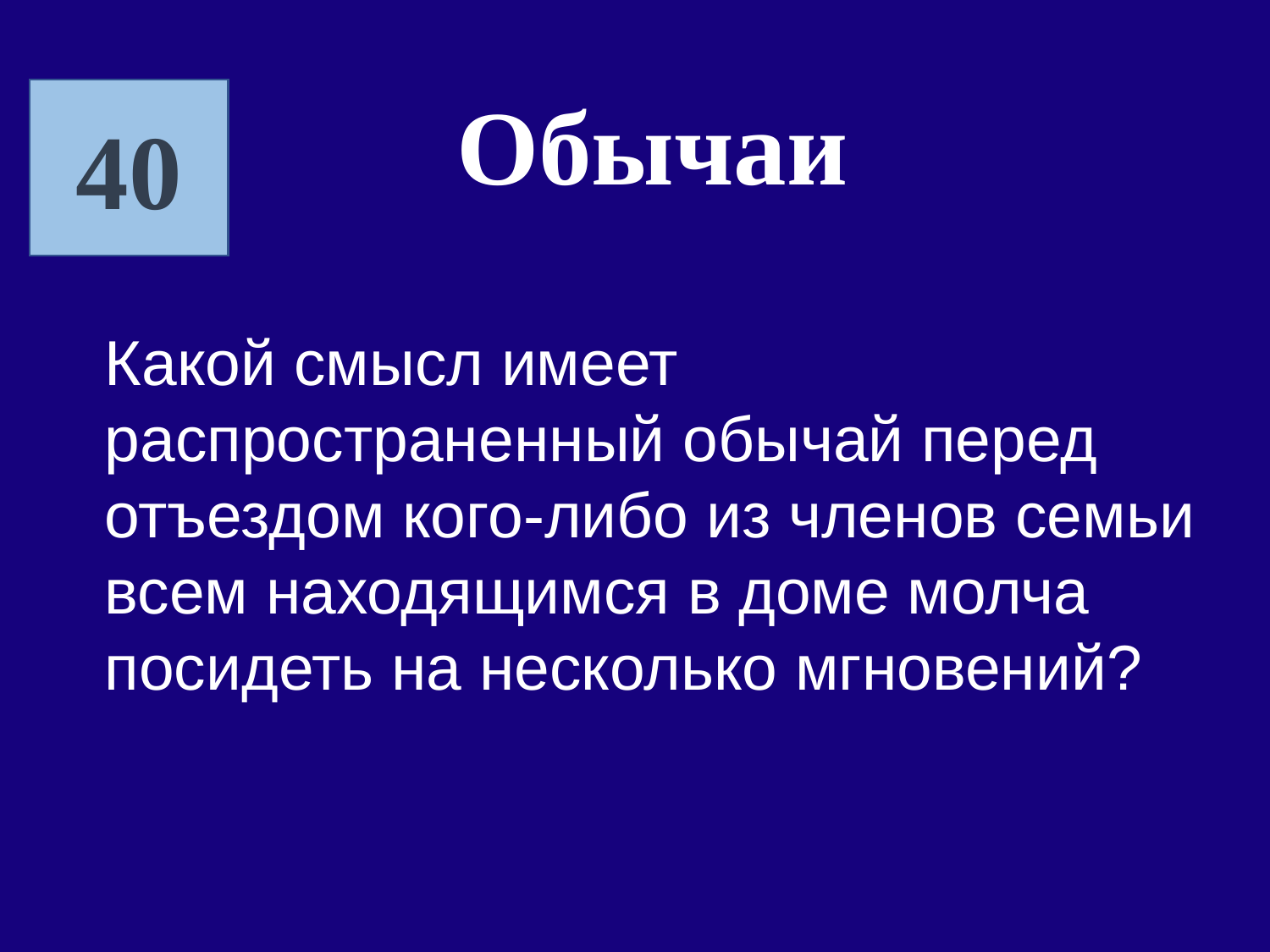

Обычаи
40
Какой смысл имеет распространенный обычай перед отъездом кого-либо из членов семьи всем находящимся в доме молча посидеть на несколько мгновений?